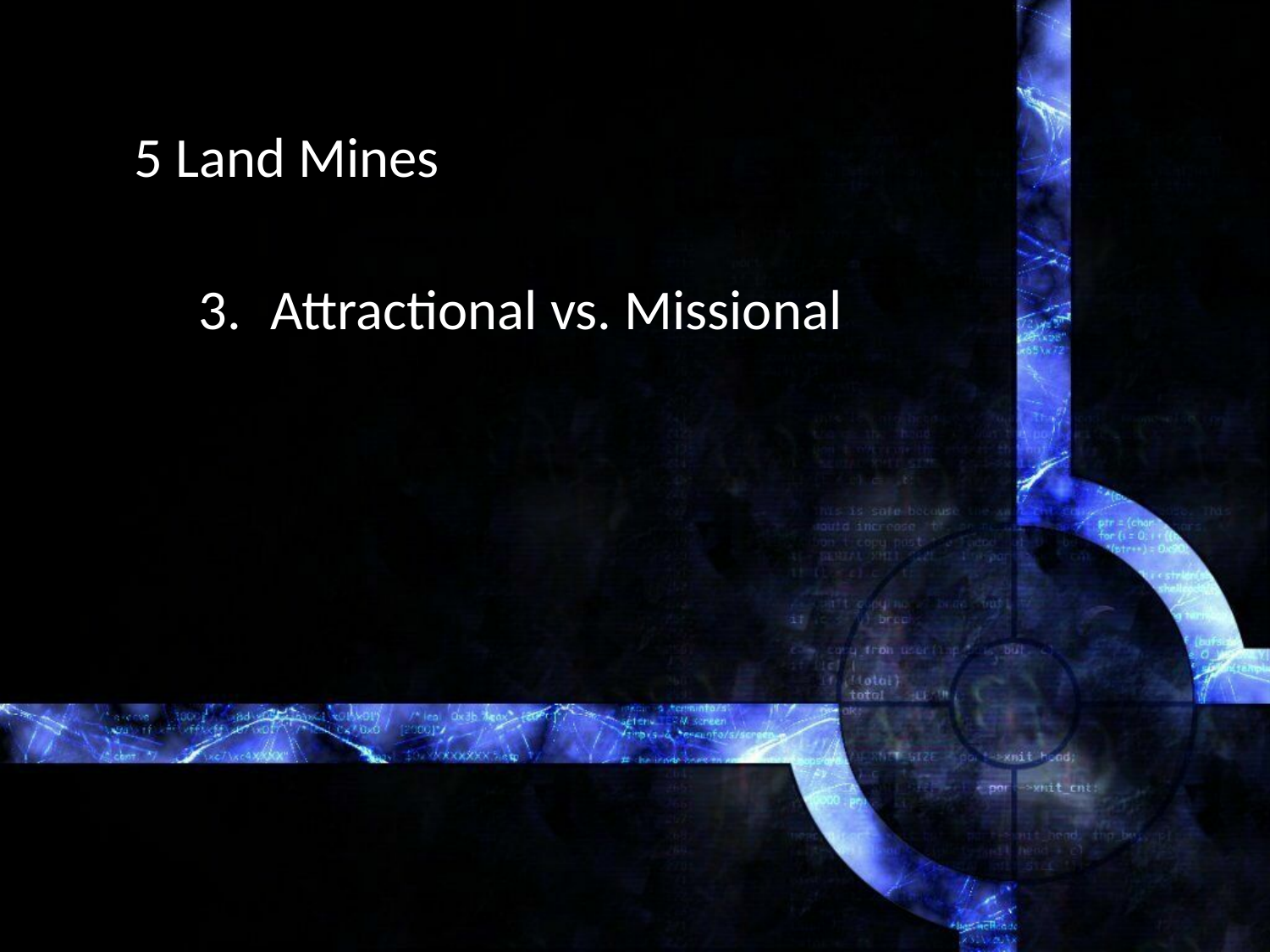

# 5 Land Mines
Attractional vs. Missional